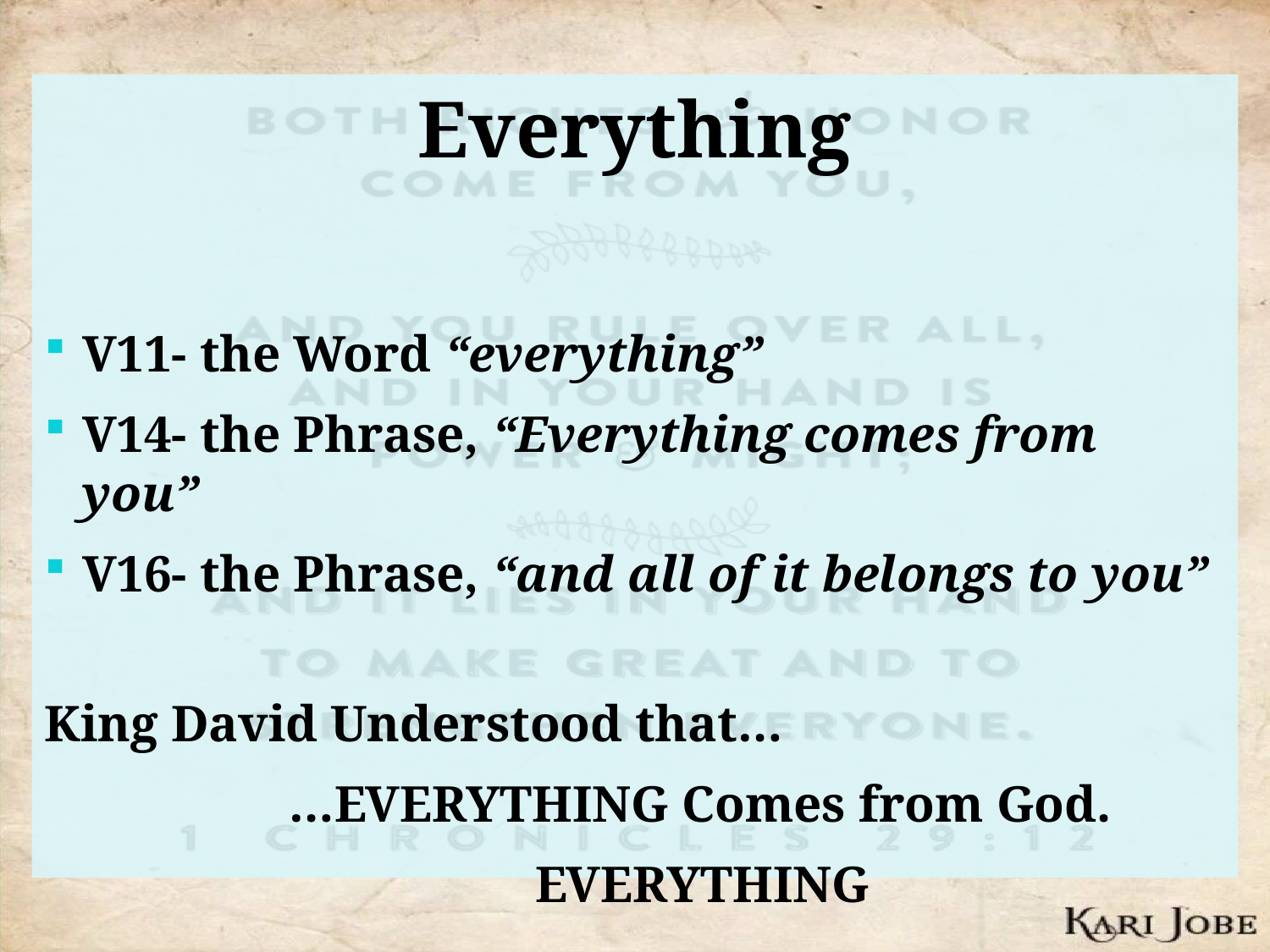

Everything

V11- the Word “everything”
V14- the Phrase, “Everything comes from you”
V16- the Phrase, “and all of it belongs to you”

King David Understood that…
                   …EVERYTHING Comes from God.
                                      EVERYTHING